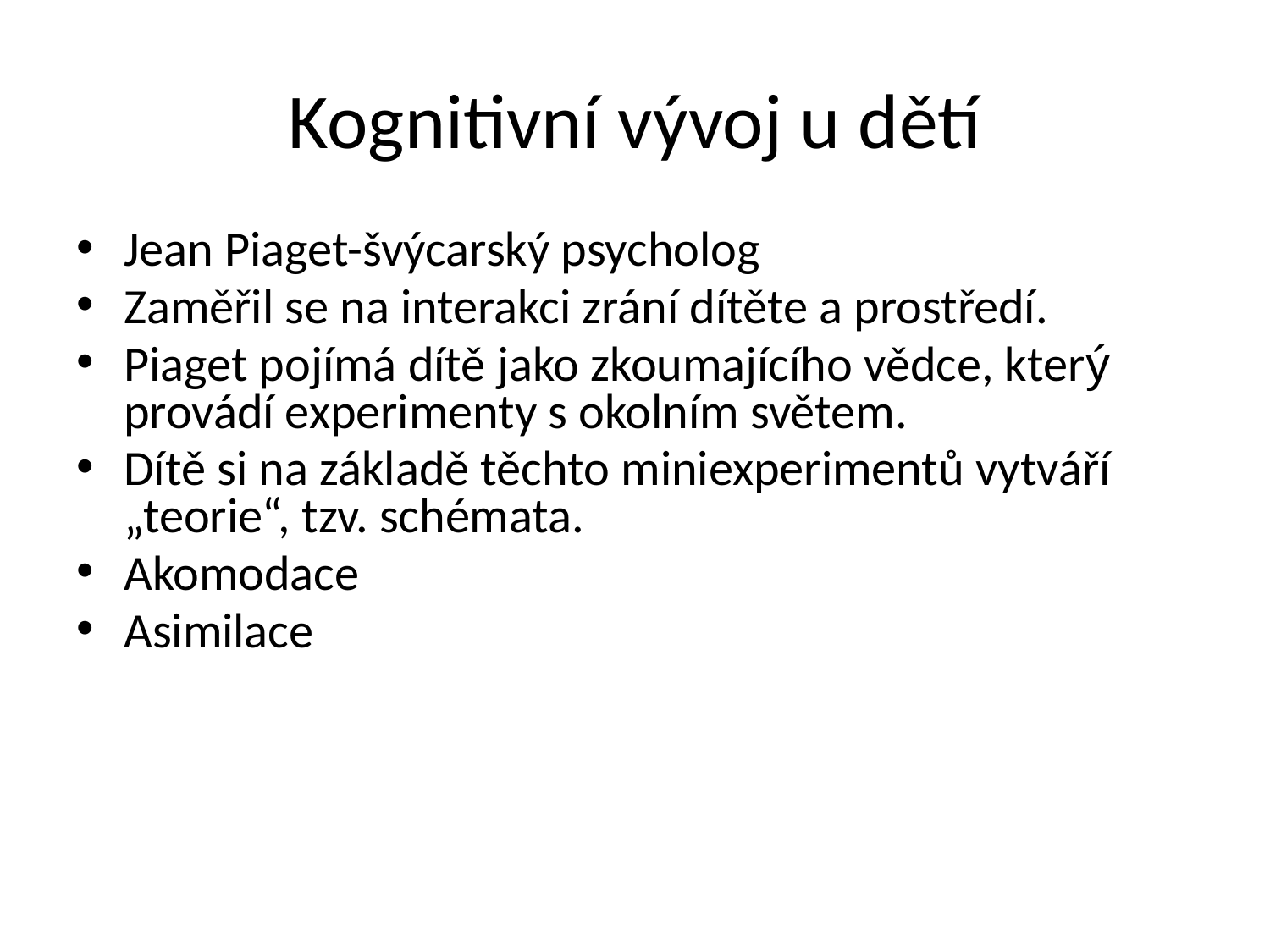

# Kognitivní vývoj u dětí
Jean Piaget-švýcarský psycholog
Zaměřil se na interakci zrání dítěte a prostředí.
Piaget pojímá dítě jako zkoumajícího vědce, který provádí experimenty s okolním světem.
Dítě si na základě těchto miniexperimentů vytváří „teorie“, tzv. schémata.
Akomodace
Asimilace